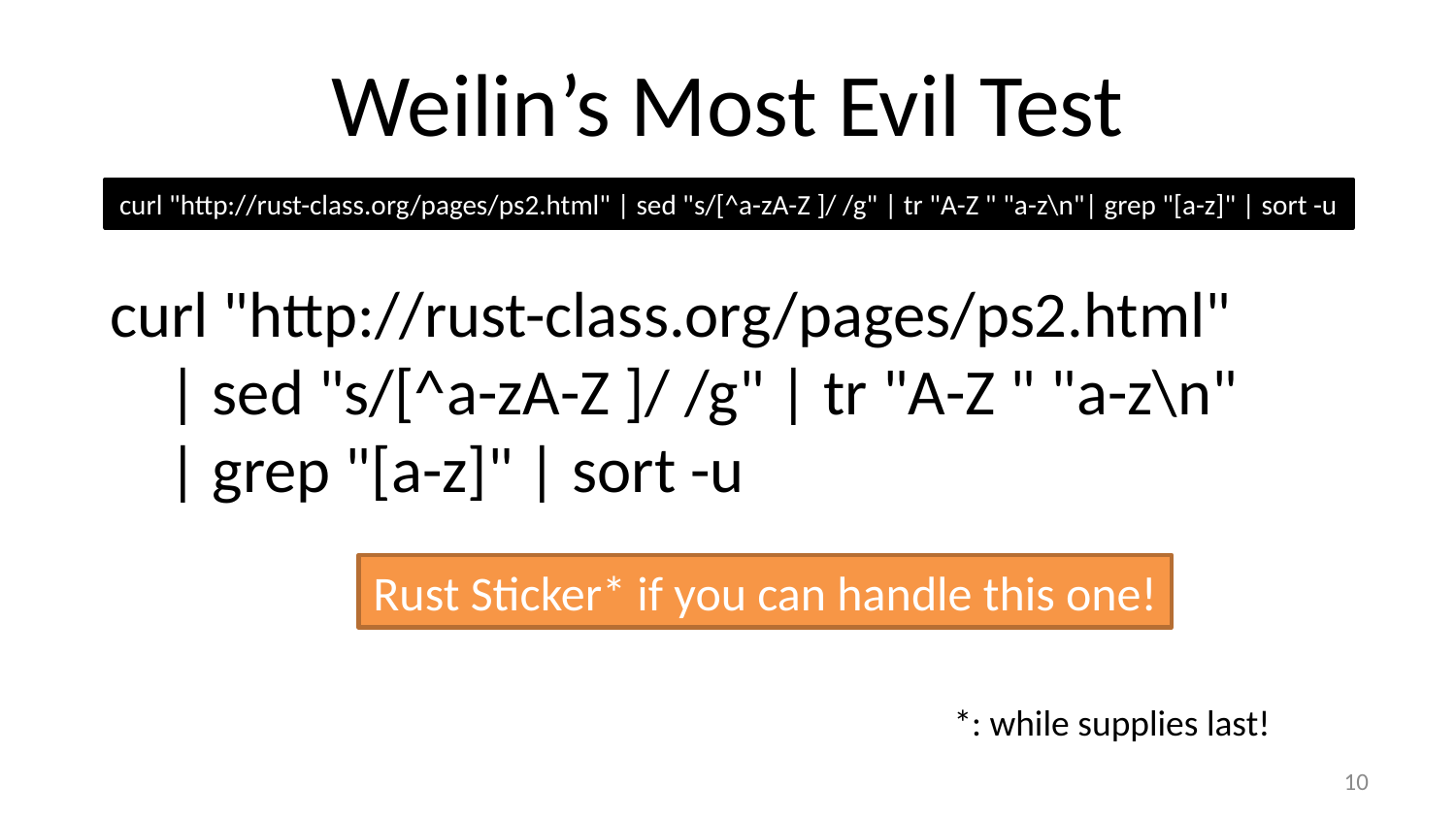

# Weilin’s Most Evil Test
curl "http://rust-class.org/pages/ps2.html" | sed "s/[^a-zA-Z ]/ /g" | tr "A-Z " "a-z\n"| grep "[a-z]" | sort -u
curl "http://rust-class.org/pages/ps2.html"
    | sed "s/[^a-zA-Z ]/ /g" | tr "A-Z " "a-z\n"
    | grep "[a-z]" | sort -u
Rust Sticker* if you can handle this one!
*: while supplies last!
10